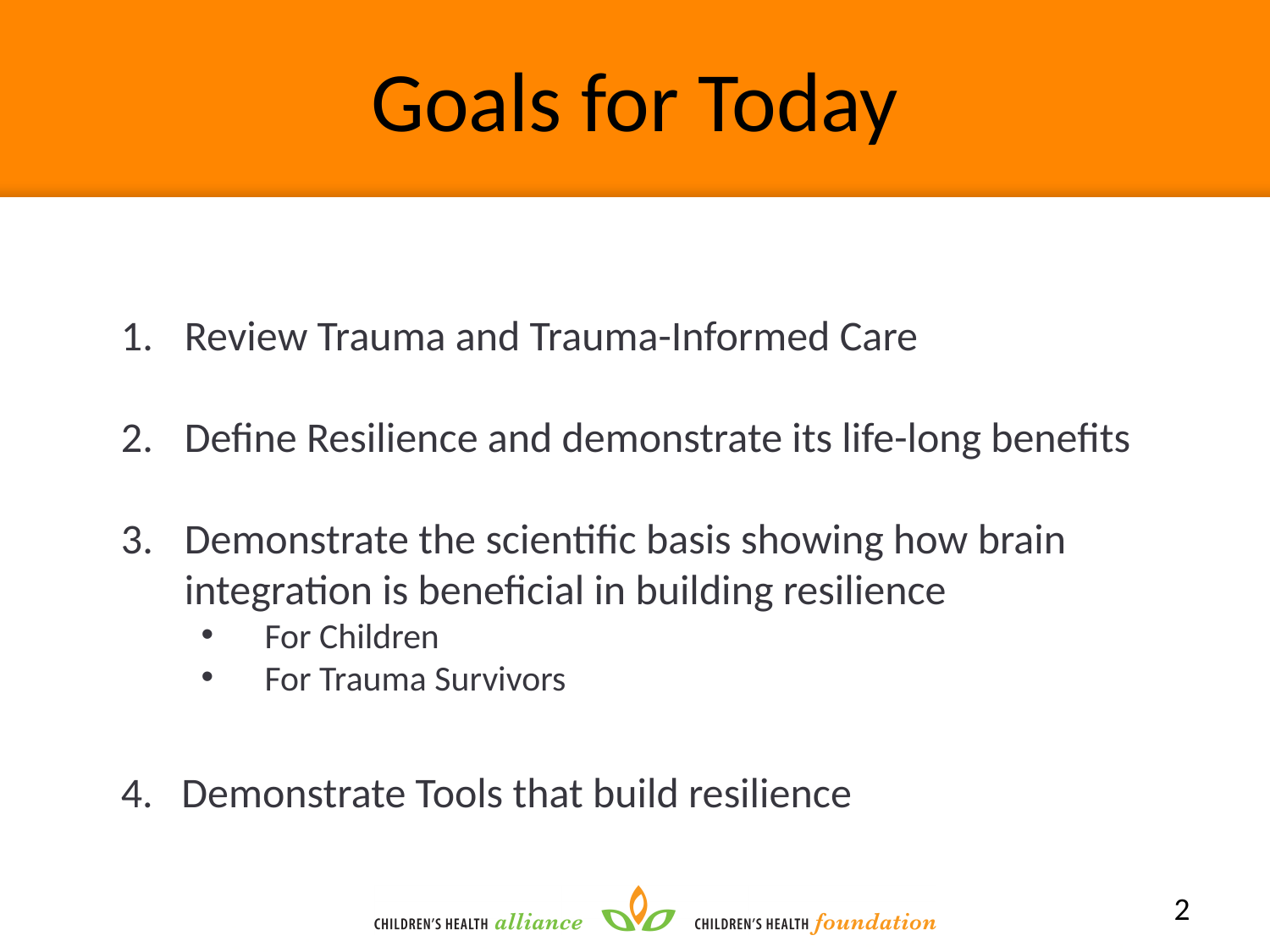

# Goals for Today
Review Trauma and Trauma-Informed Care

Define Resilience and demonstrate its life-long benefits

Demonstrate the scientific basis showing how brain integration is beneficial in building resilience
For Children
For Trauma Survivors

4.   Demonstrate Tools that build resilience

2